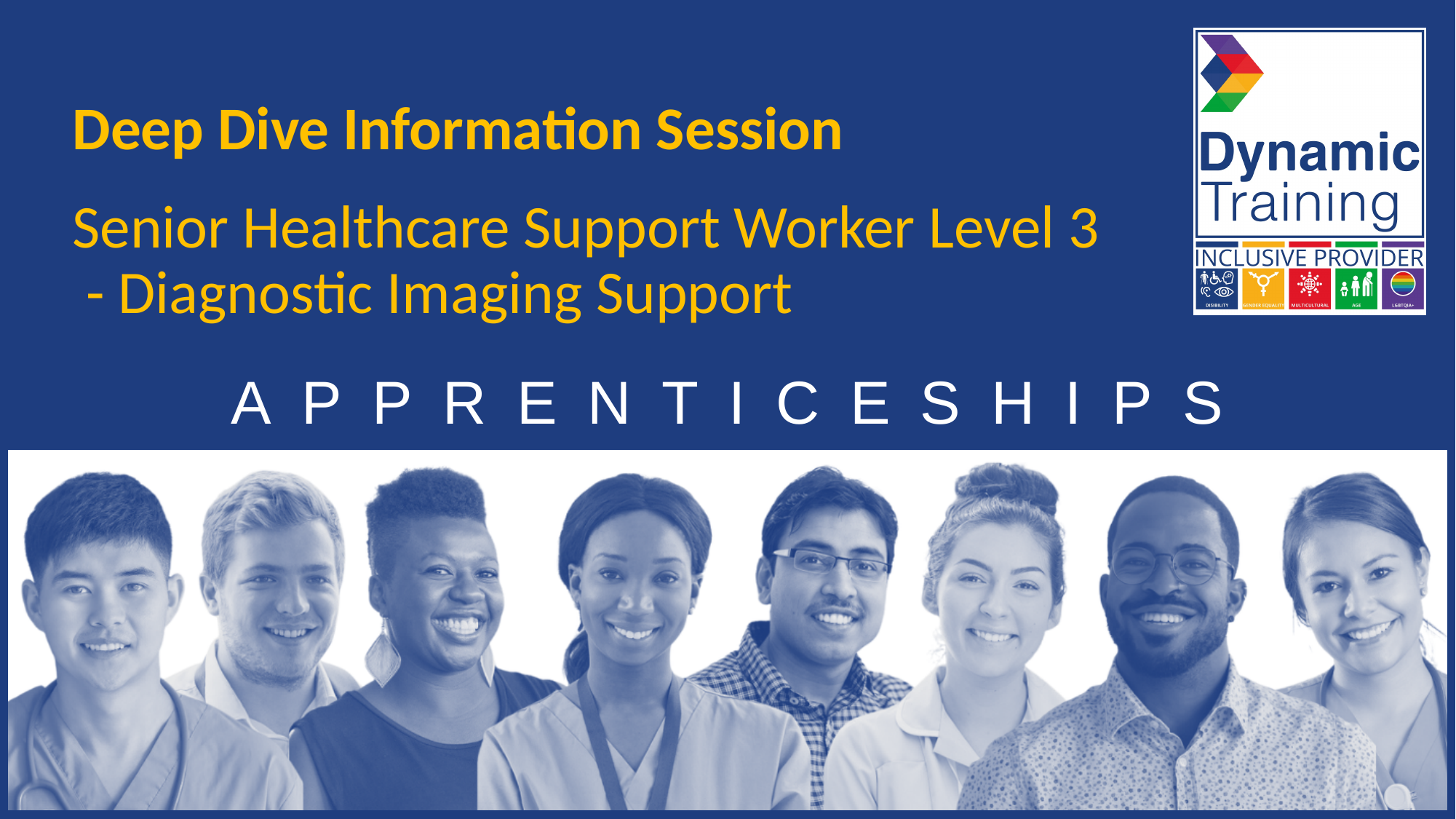

# Deep Dive Information Session Senior Healthcare Support Worker Level 3 - Diagnostic Imaging Support